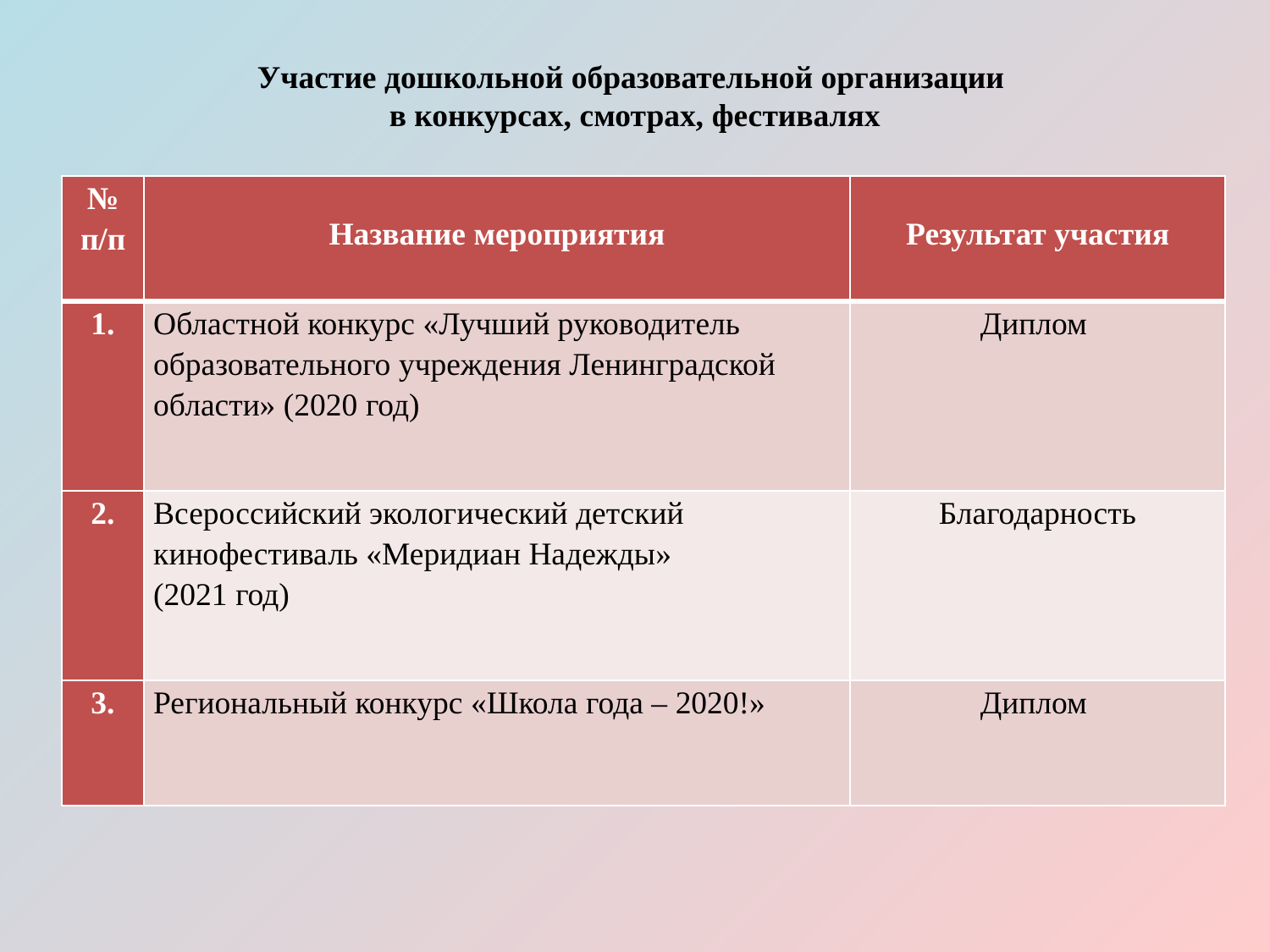

Участие дошкольной образовательной организации
в конкурсах, смотрах, фестивалях
| № п/п | Название мероприятия | Результат участия |
| --- | --- | --- |
| 1. | Областной конкурс «Лучший руководитель образовательного учреждения Ленинградской области» (2020 год) | Диплом |
| 2. | Всероссийский экологический детский кинофестиваль «Меридиан Надежды» (2021 год) | Благодарность |
| 3. | Региональный конкурс «Школа года – 2020!» | Диплом |